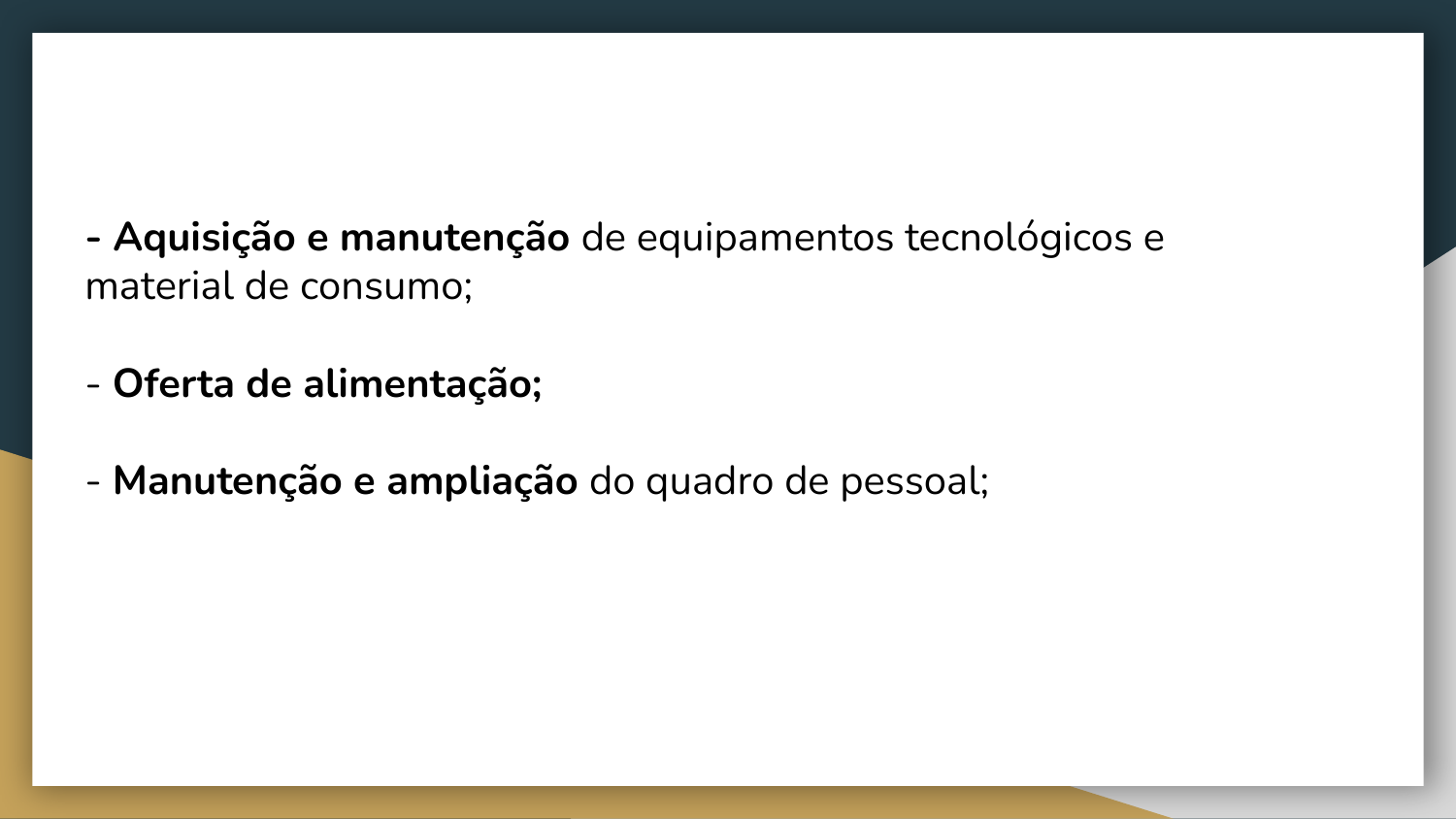

# - Aquisição e manutenção de equipamentos tecnológicos e material de consumo; - Oferta de alimentação; - Manutenção e ampliação do quadro de pessoal;